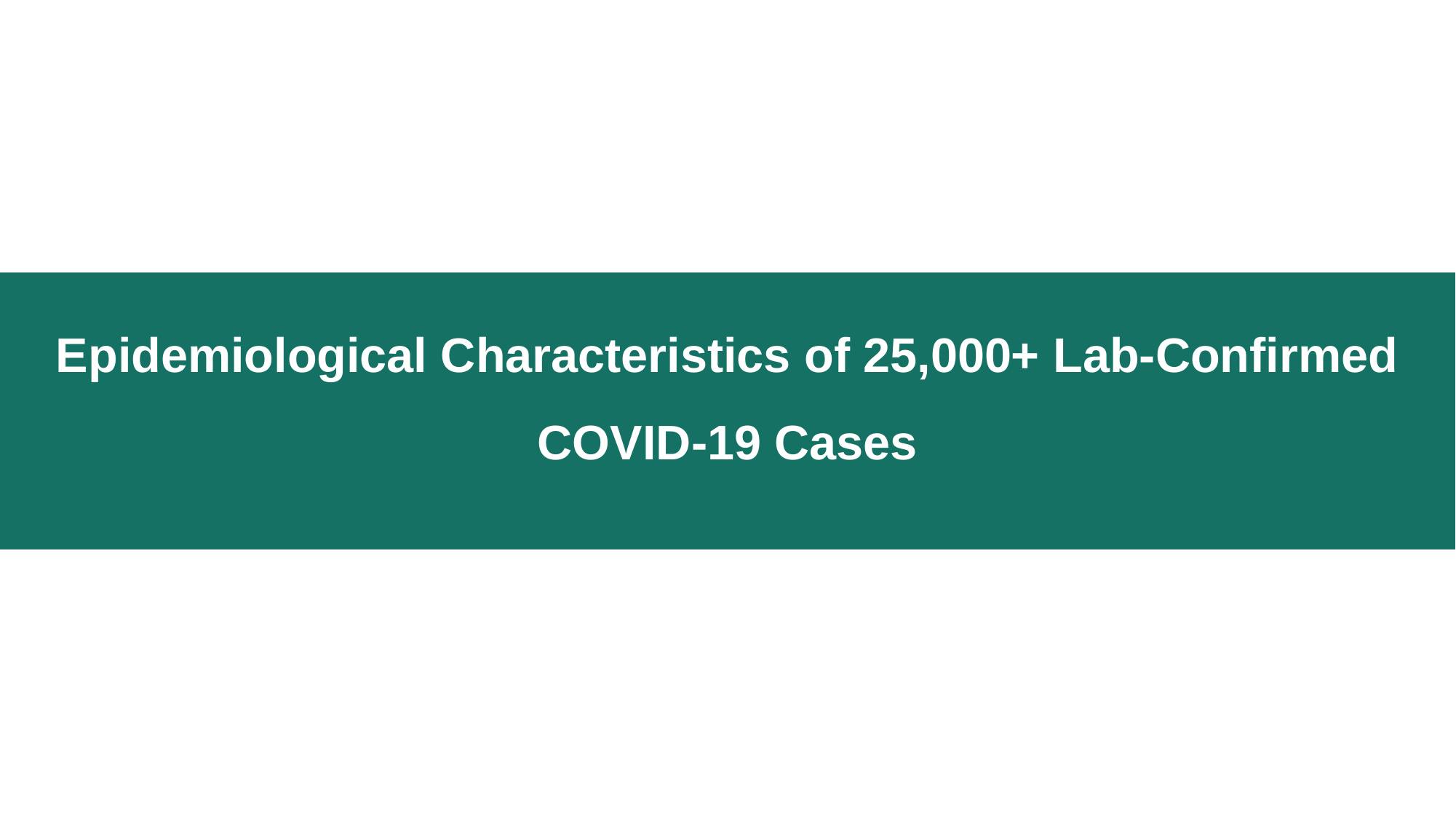

# Epidemiological Characteristics of 25,000+ Lab-Confirmed COVID-19 Cases